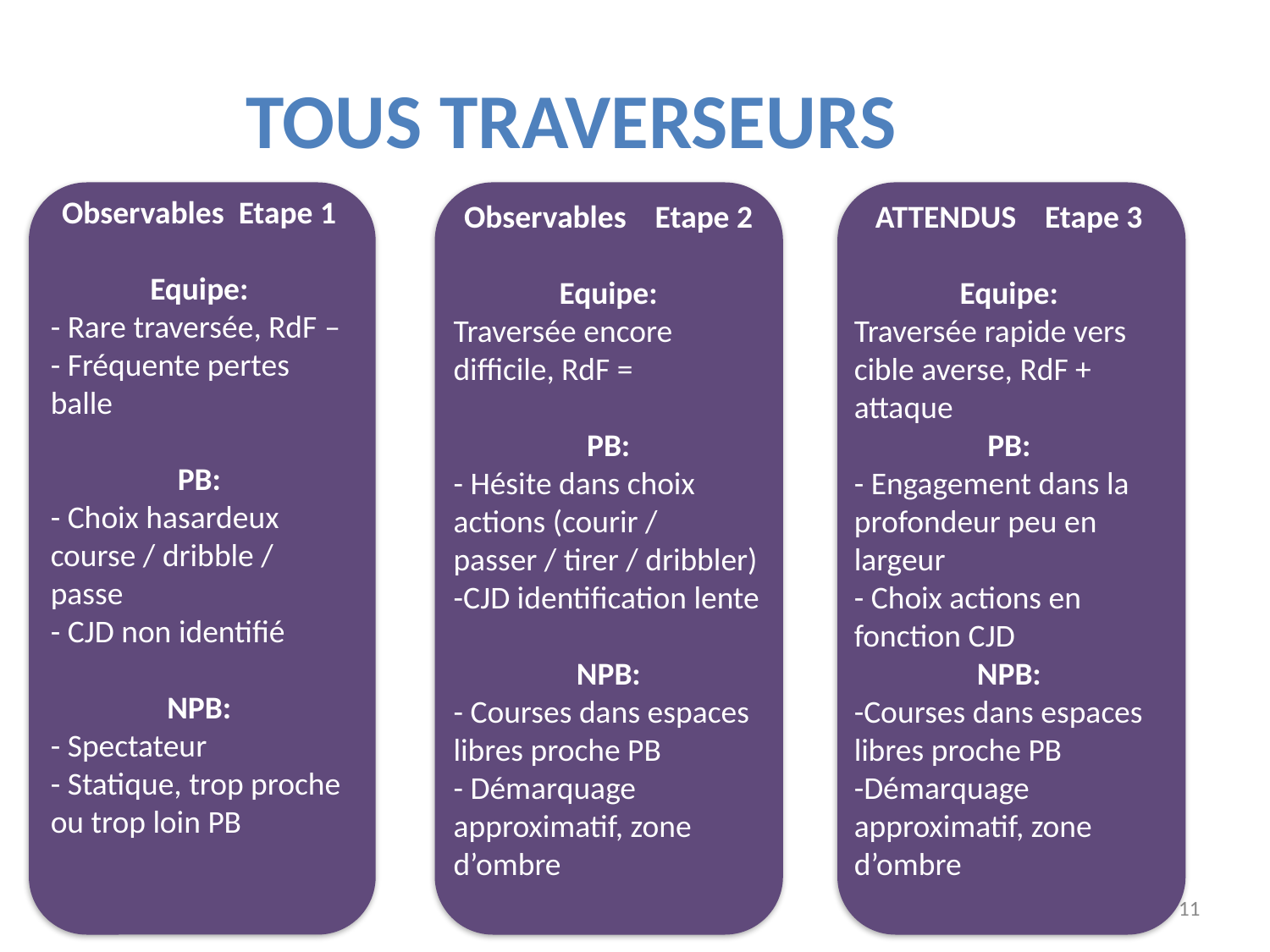

TOUS TRAVERSEURS

Observables  Etape 1

Equipe:
- Rare traversée, RdF –
- Fréquente pertes balle

PB:
- Choix hasardeux course / dribble / passe
- CJD non identifié

NPB:
- Spectateur
- Statique, trop proche ou trop loin PB

ATTENDUS    Etape 3

Equipe:
Traversée rapide vers cible averse, RdF + attaque
PB:
- Engagement dans la profondeur peu en largeur
- Choix actions en fonction CJD
NPB:
-Courses dans espaces libres proche PB
-Démarquage approximatif, zone d’ombre

Observables    Etape 2

Equipe:
Traversée encore difficile, RdF =

PB:
- Hésite dans choix actions (courir / passer / tirer / dribbler)
-CJD identification lente

NPB:
- Courses dans espaces libres proche PB
- Démarquage approximatif, zone d’ombre
11